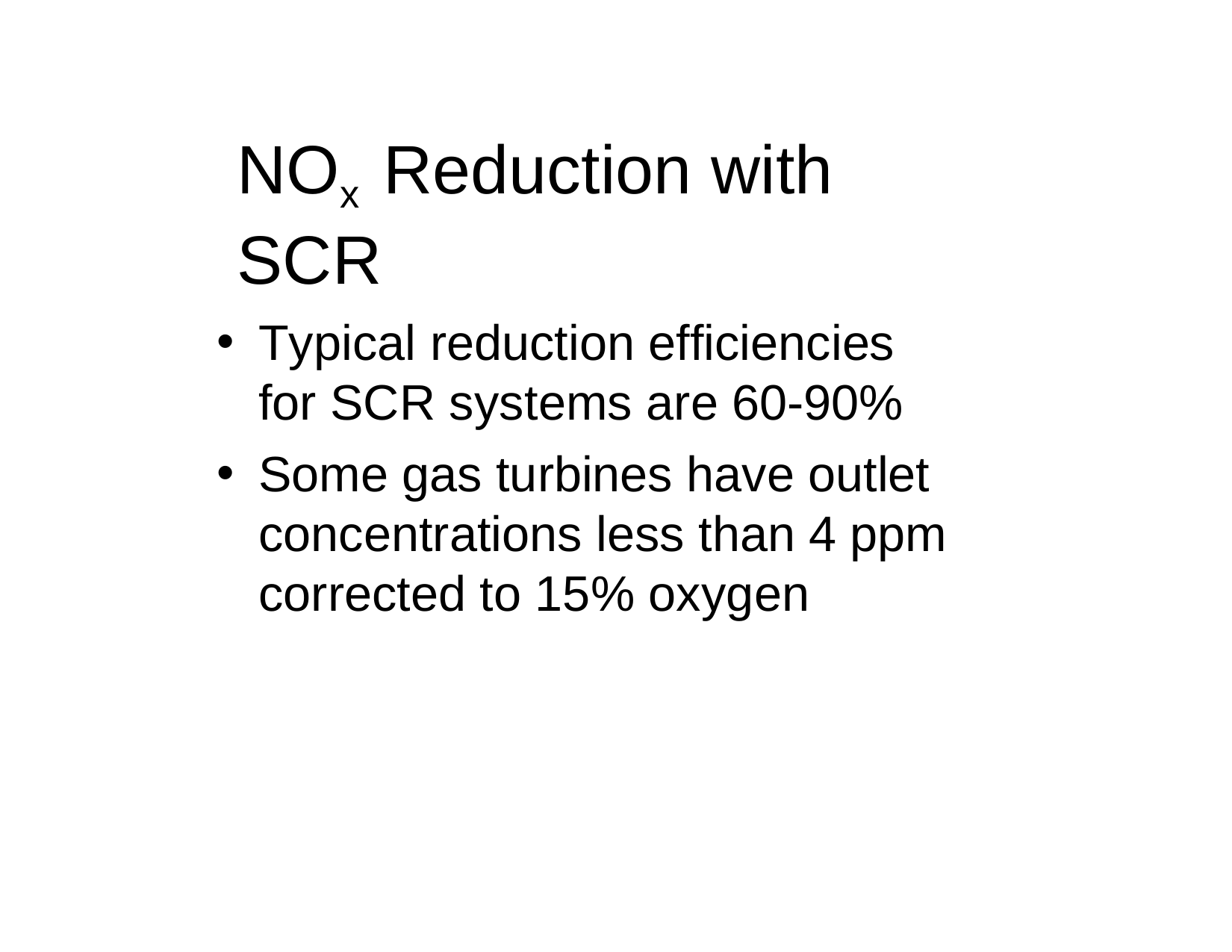

NOx	Reduction with SCR
Typical reduction efficiencies for SCR systems are 60-90%
Some gas turbines have outlet concentrations less than 4 ppm corrected to 15% oxygen